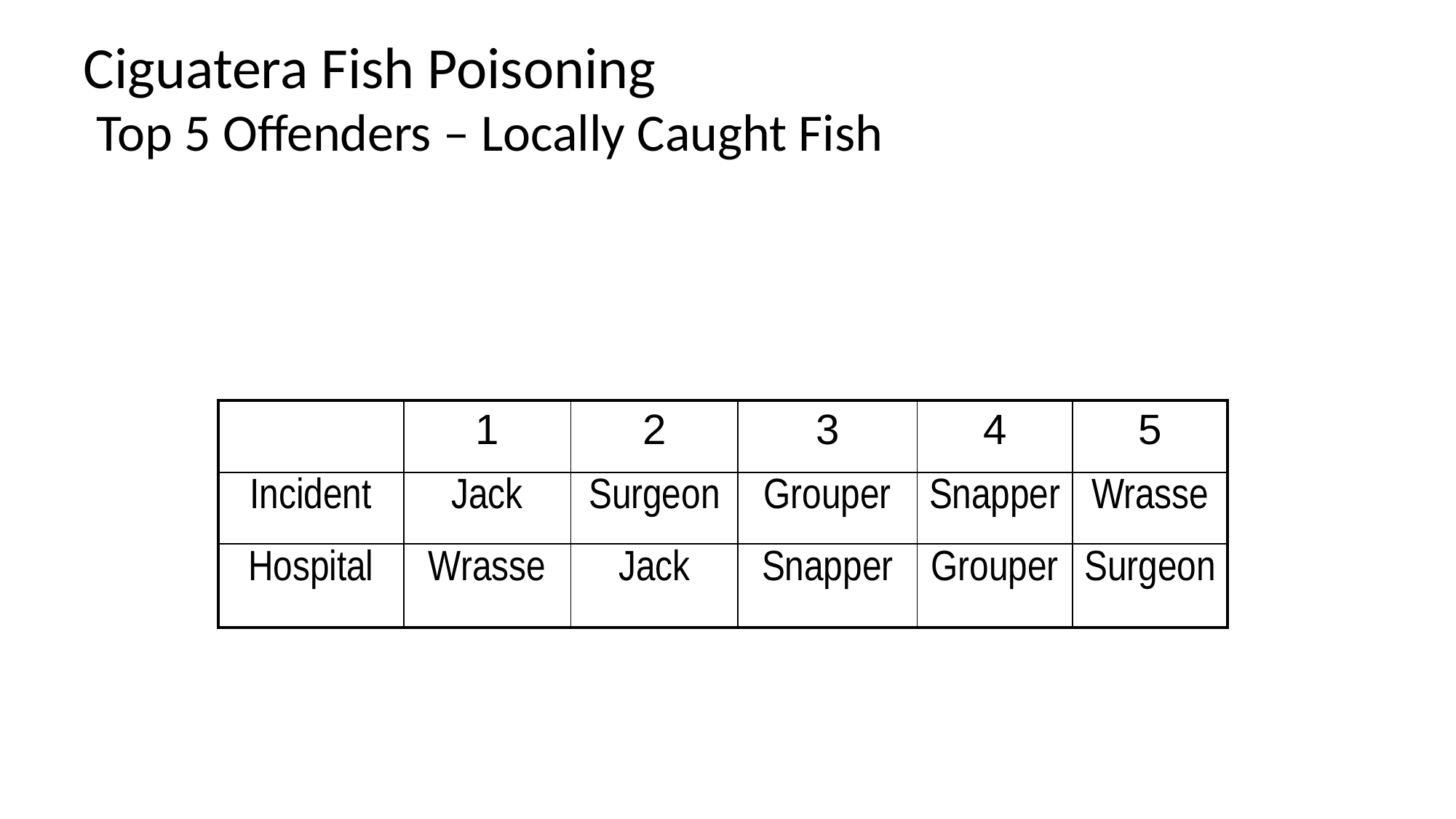

# Ciguatera Fish Poisoning Top 5 Offenders – Locally Caught Fish
|  | 1 | 2 | 3 | 4 | 5 |
| --- | --- | --- | --- | --- | --- |
| Incident | Jack | Surgeon | Grouper | Snapper | Wrasse |
| Hospital | Wrasse | Jack | Snapper | Grouper | Surgeon |